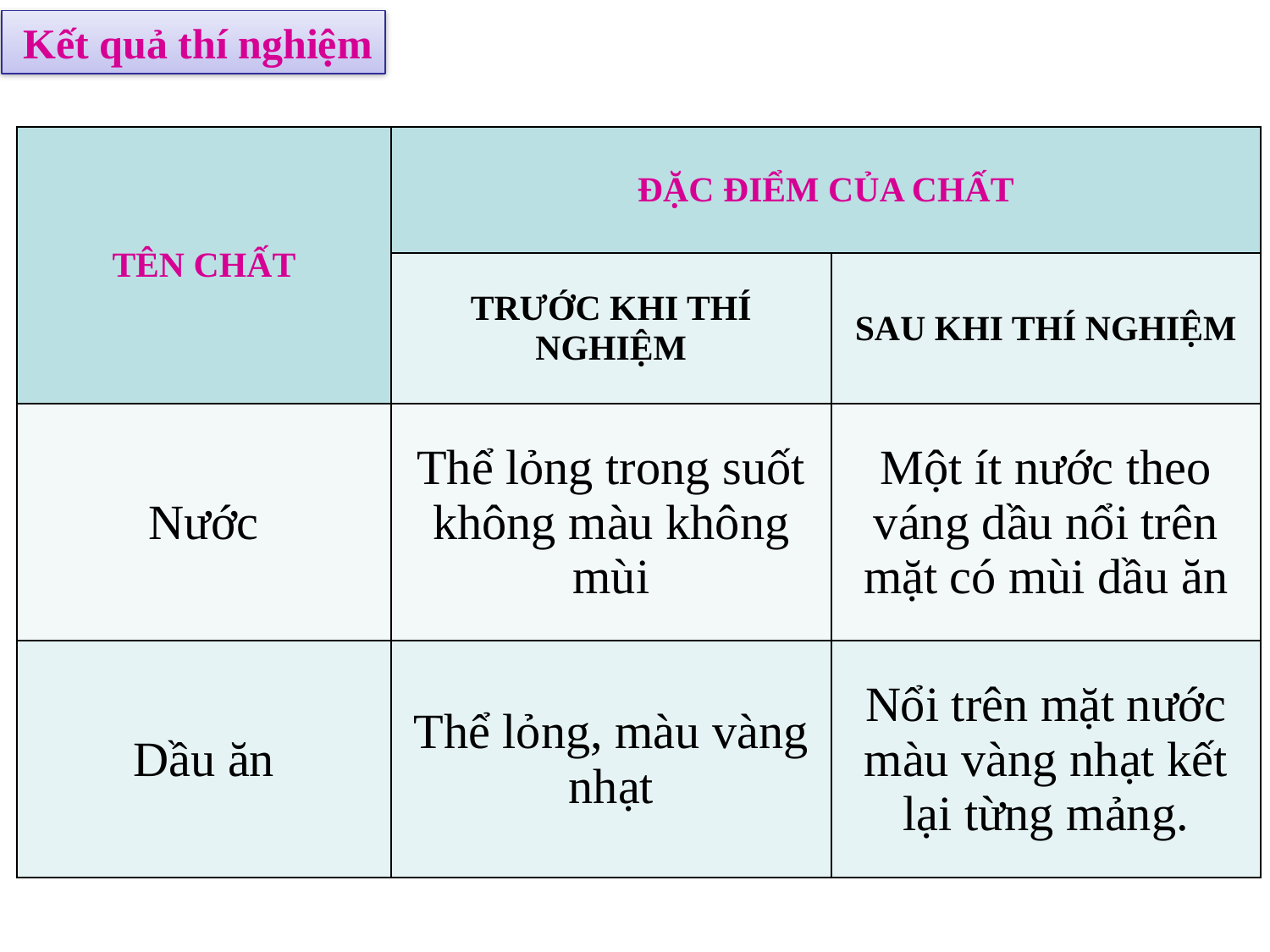

Kết quả thí nghiệm
| TÊN CHẤT | ĐẶC ĐIỂM CỦA CHẤT |  |
| --- | --- | --- |
|  | TRƯỚC KHI THÍ NGHIỆM | SAU KHI THÍ NGHIỆM |
| Nước | Thể lỏng trong suốt không màu không mùi | Một ít nước theo váng dầu nổi trên mặt có mùi dầu ăn |
| Dầu ăn | Thể lỏng, màu vàng nhạt | Nổi trên mặt nước màu vàng nhạt kết lại từng mảng. |